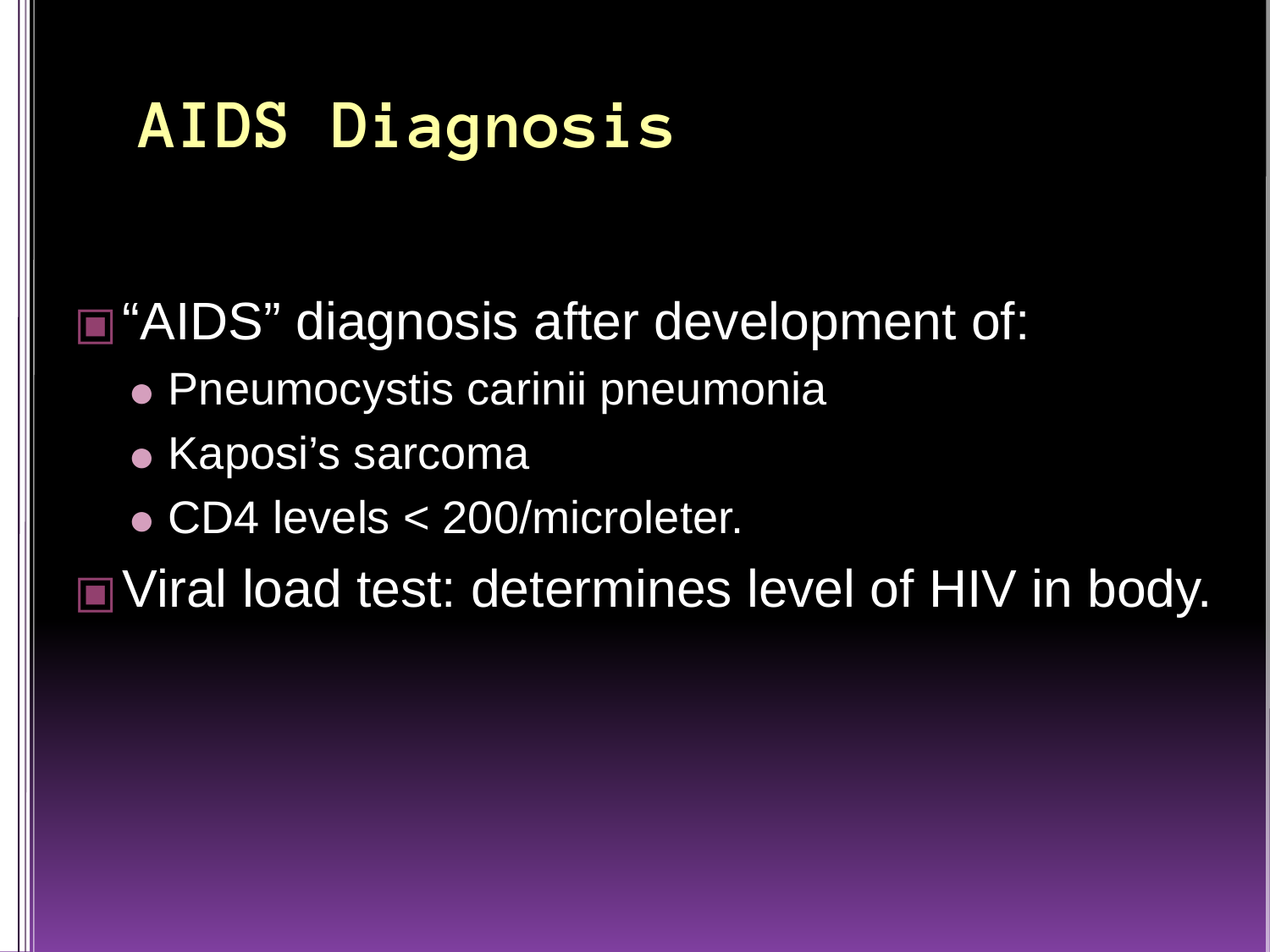

AIDS Diagnosis
“AIDS” diagnosis after development of:
Pneumocystis carinii pneumonia
Kaposi’s sarcoma
CD4 levels < 200/microleter.
Viral load test: determines level of HIV in body.